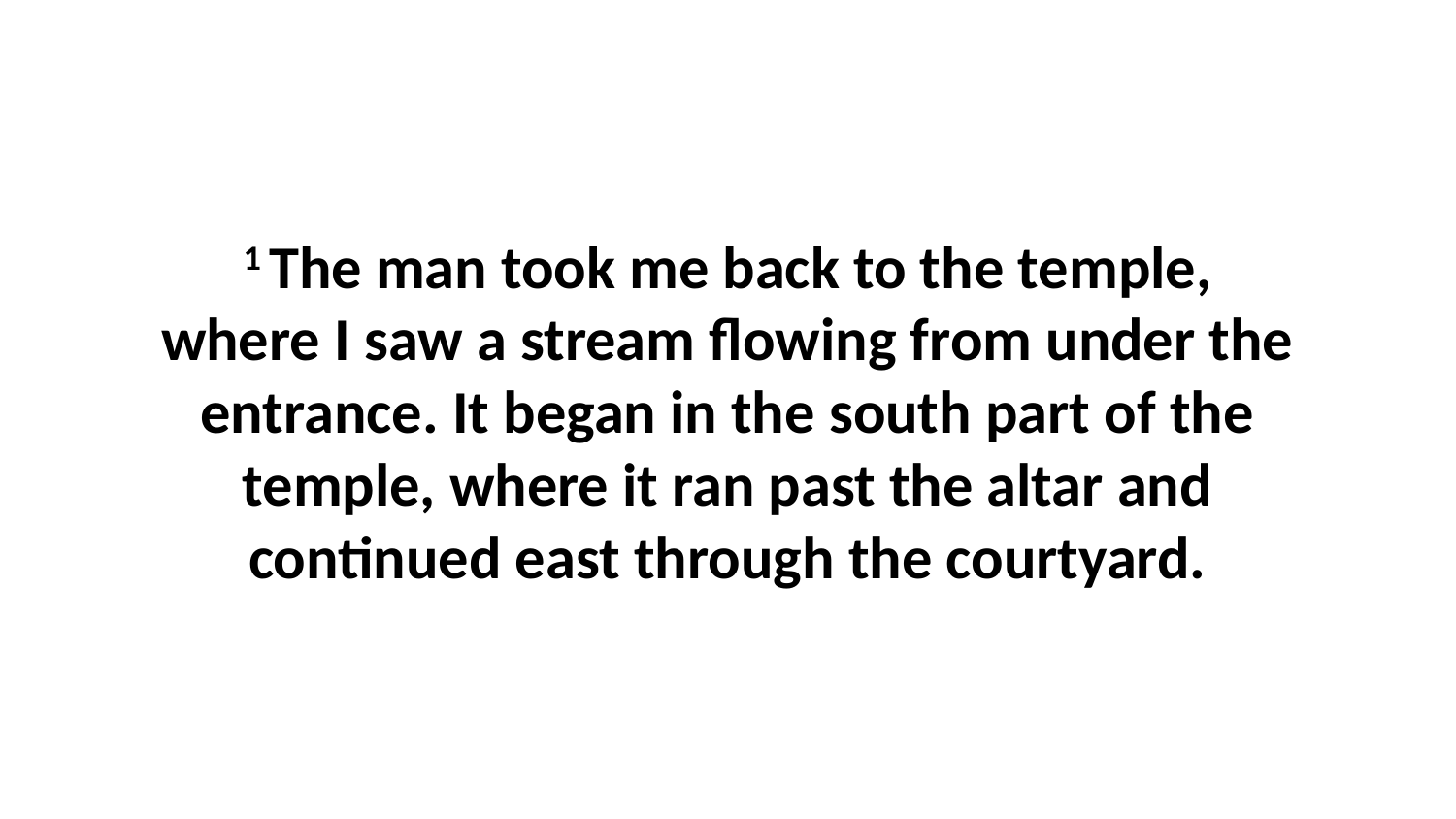

1 The man took me back to the temple, where I saw a stream flowing from under the entrance. It began in the south part of the temple, where it ran past the altar and continued east through the courtyard.